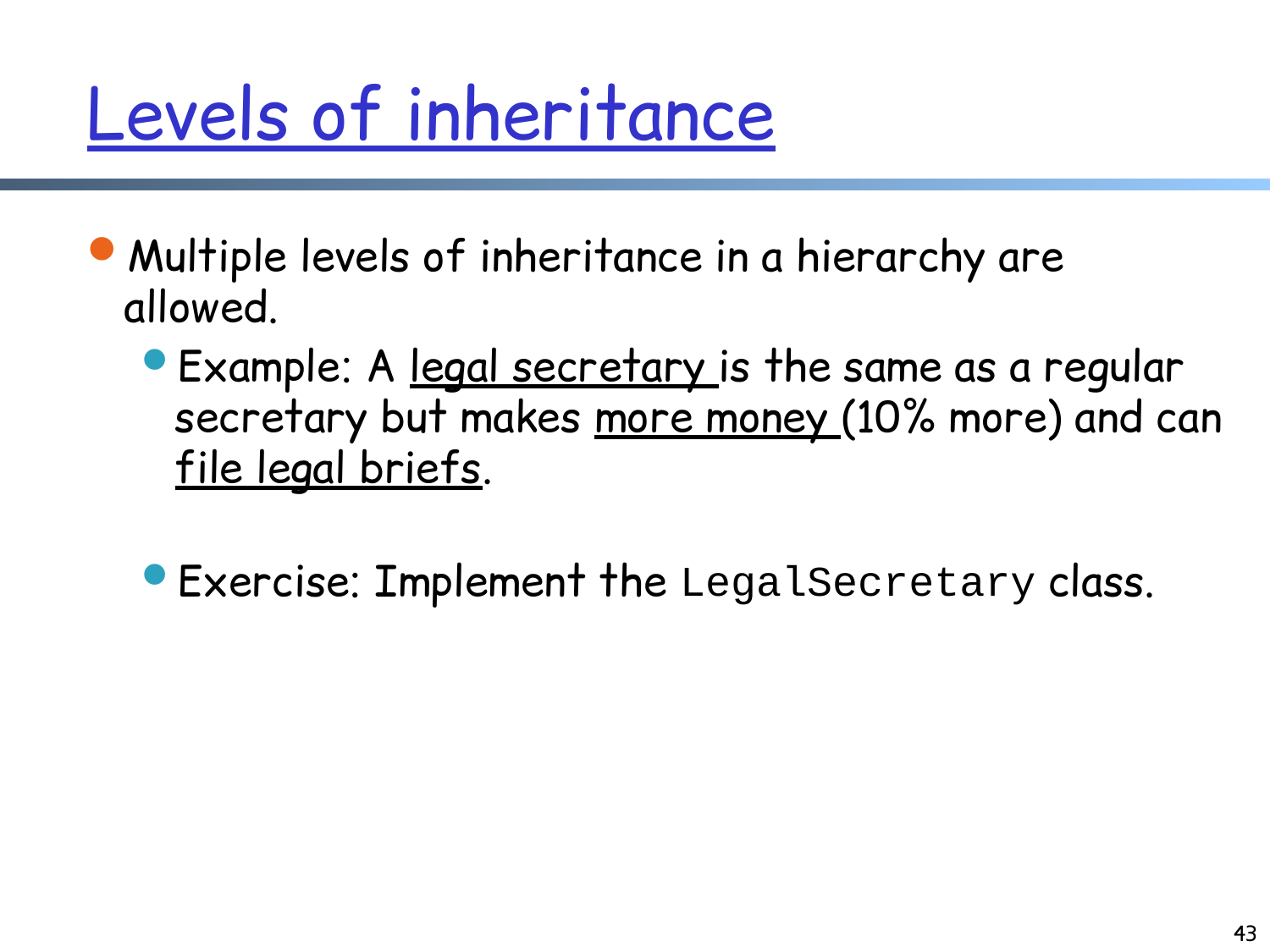

# Levels of inheritance
Multiple levels of inheritance in a hierarchy are allowed.
Example: A legal secretary is the same as a regular secretary but makes more money (10% more) and can file legal briefs.

Exercise: Implement the LegalSecretary class.
43